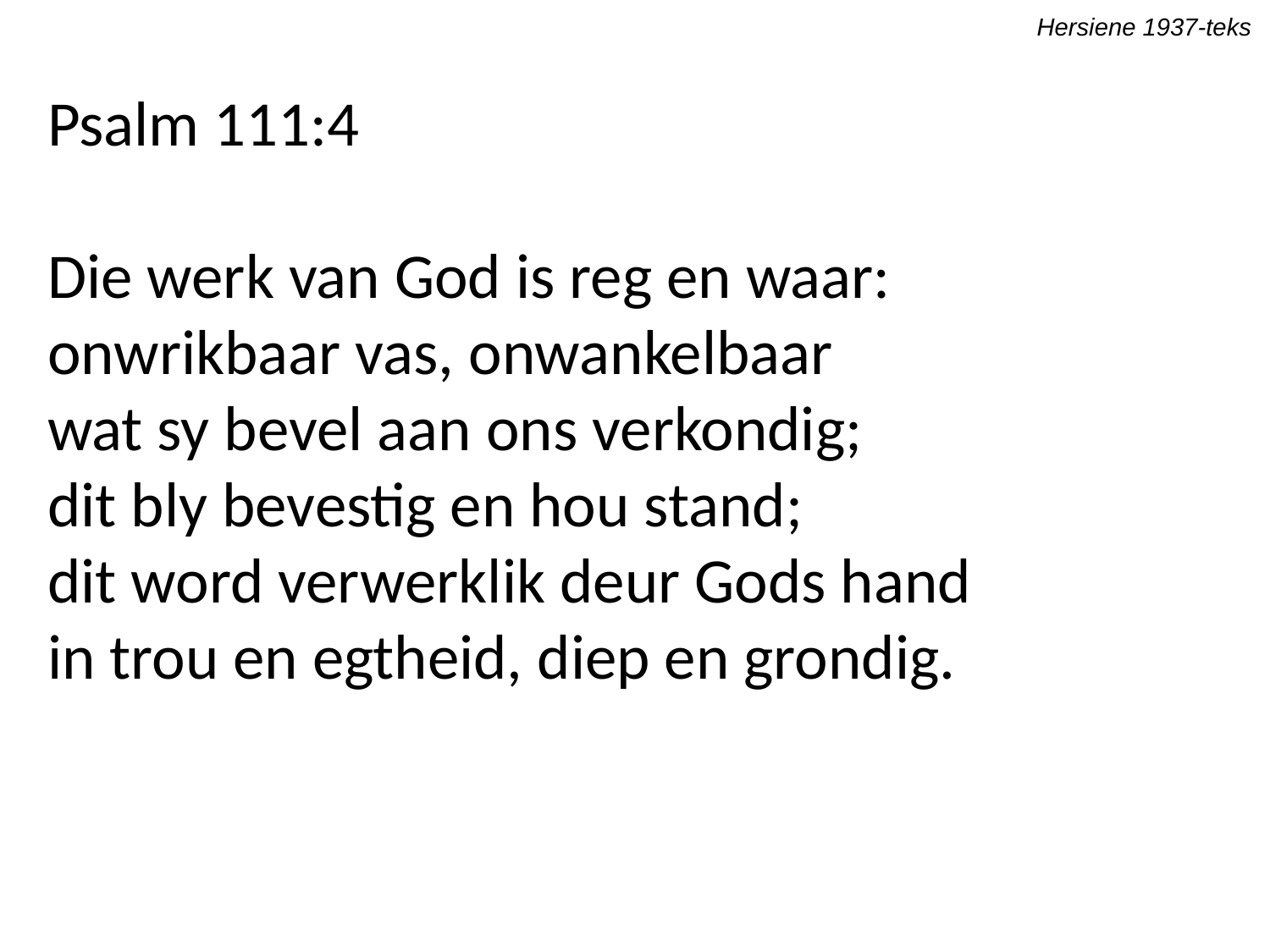

Hersiene 1937-teks
Psalm 111:4

Die werk van God is reg en waar:
onwrikbaar vas, onwankelbaar
wat sy bevel aan ons verkondig;
dit bly bevestig en hou stand;
dit word verwerklik deur Gods hand
in trou en egtheid, diep en grondig.